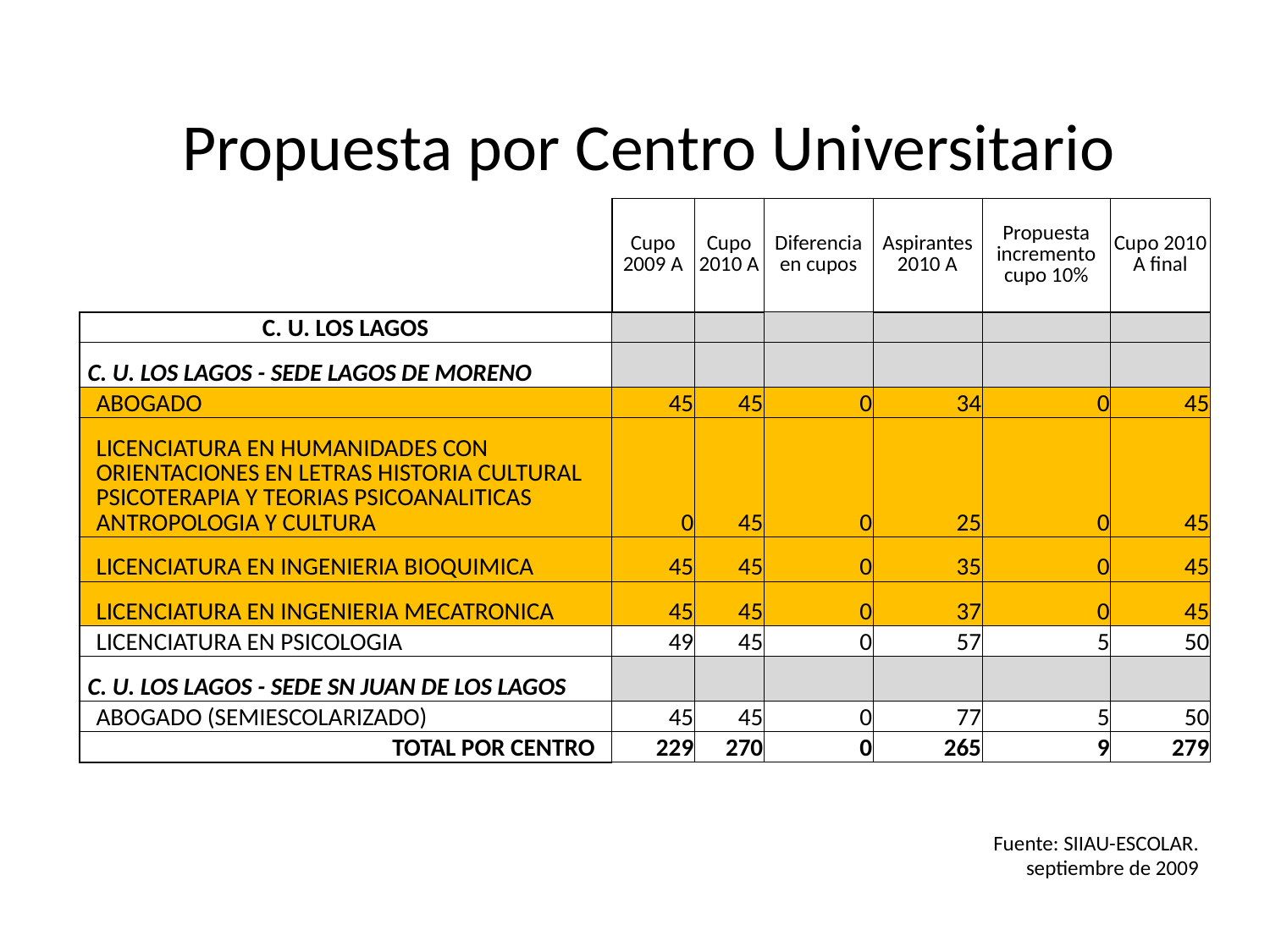

# Propuesta por Centro Universitario
|  | Cupo 2009 A | Cupo 2010 A | Diferencia en cupos | Aspirantes 2010 A | Propuesta incremento cupo 10% | Cupo 2010 A final |
| --- | --- | --- | --- | --- | --- | --- |
| C. U. LOS LAGOS |  |  |  |  |  |  |
| C. U. LOS LAGOS - SEDE LAGOS DE MORENO |  |  |  |  |  |  |
| ABOGADO | 45 | 45 | 0 | 34 | 0 | 45 |
| LICENCIATURA EN HUMANIDADES CON ORIENTACIONES EN LETRAS HISTORIA CULTURAL PSICOTERAPIA Y TEORIAS PSICOANALITICAS ANTROPOLOGIA Y CULTURA | 0 | 45 | 0 | 25 | 0 | 45 |
| LICENCIATURA EN INGENIERIA BIOQUIMICA | 45 | 45 | 0 | 35 | 0 | 45 |
| LICENCIATURA EN INGENIERIA MECATRONICA | 45 | 45 | 0 | 37 | 0 | 45 |
| LICENCIATURA EN PSICOLOGIA | 49 | 45 | 0 | 57 | 5 | 50 |
| C. U. LOS LAGOS - SEDE SN JUAN DE LOS LAGOS |  |  |  |  |  |  |
| ABOGADO (SEMIESCOLARIZADO) | 45 | 45 | 0 | 77 | 5 | 50 |
| TOTAL POR CENTRO | 229 | 270 | 0 | 265 | 9 | 279 |
Fuente: SIIAU-ESCOLAR.
septiembre de 2009